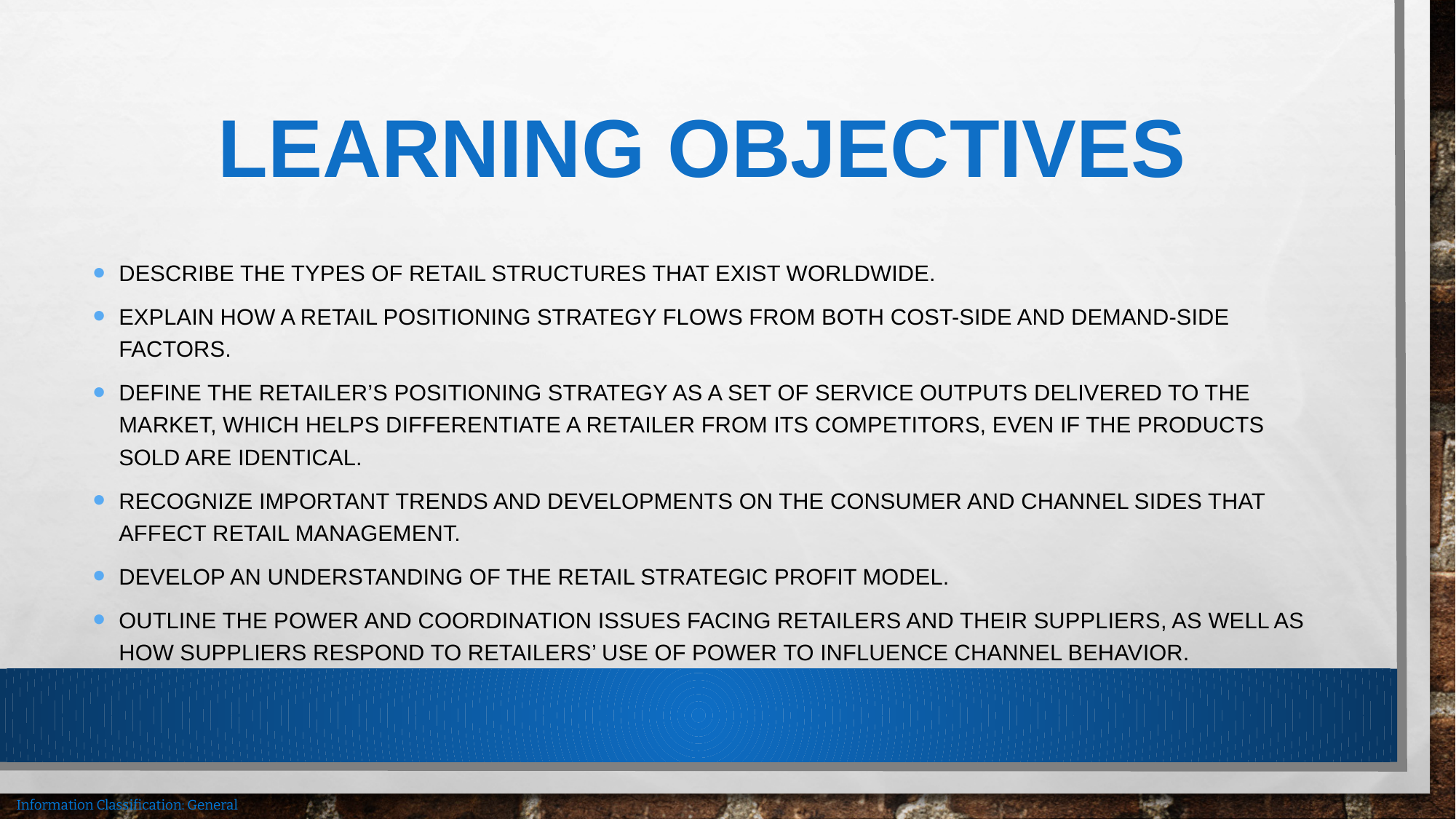

# Learning objectives
Describe the types of retail structures that exist worldwide.
Explain how a retail positioning strategy flows from both cost-side and demand-side factors.
Define the retailer’s positioning strategy as a set of service outputs delivered to the market, which helps differentiate a retailer from its competitors, even if the products sold are identical.
Recognize important trends and developments on the consumer and channel sides that affect retail management.
Develop an understanding of the retail strategic profit model.
Outline the power and coordination issues facing retailers and their suppliers, as well as how suppliers respond to retailers’ use of power to influence channel behavior.